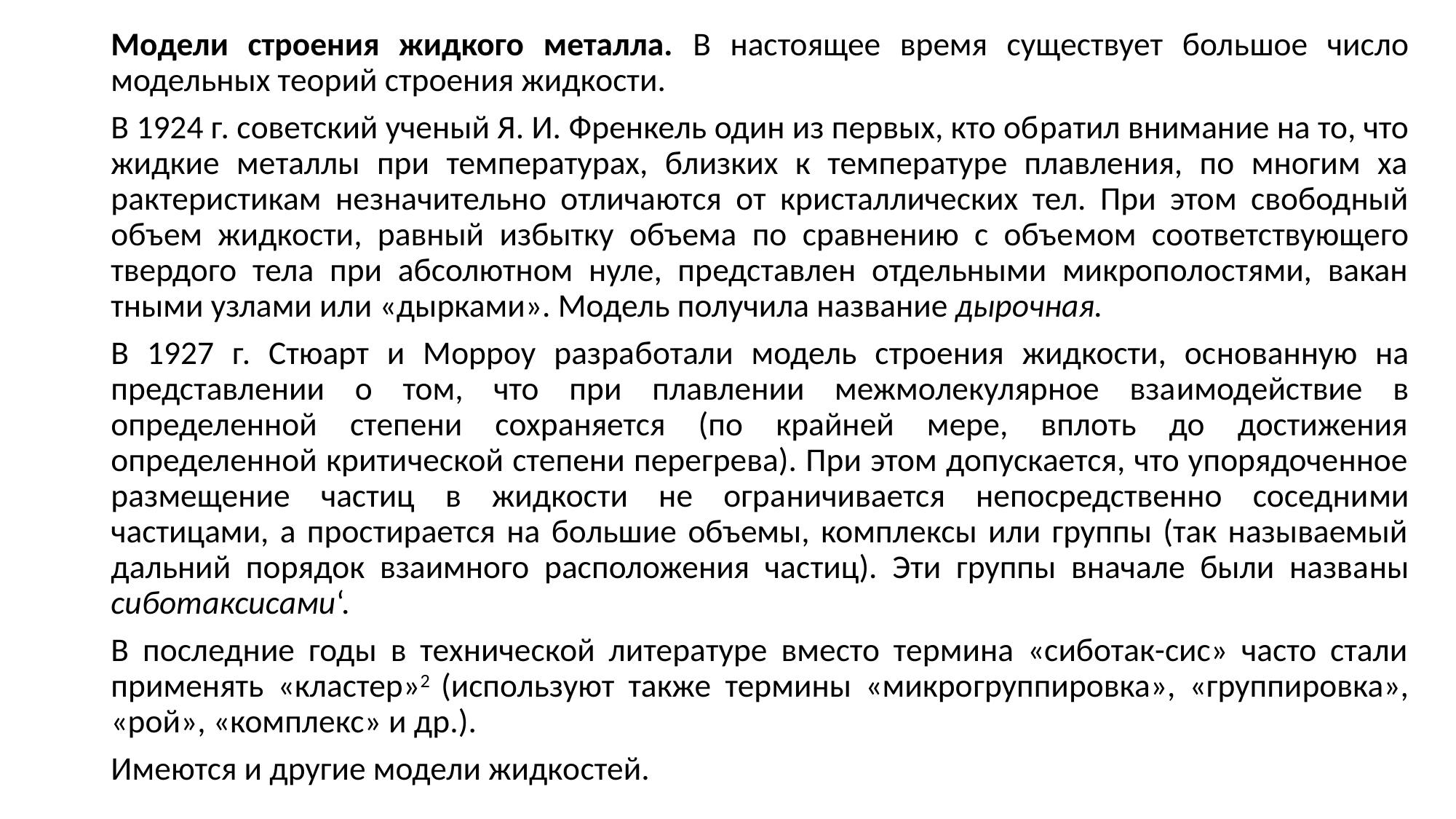

Модели строения жидкого металла. В настоящее время существует боль­шое число модельных теорий строения жидкости.
В 1924 г. советский ученый Я. И. Френкель один из первых, кто об­ратил внимание на то, что жидкие ме­таллы при температурах, близких к температуре плавления, по многим ха­рактеристикам незначительно отлича­ются от кристаллических тел. При этом свободный объем жидкости, равный избытку объема по сравнению с объе­мом соответствующего твердого тела при абсолютном нуле, представлен отдельными микрополостями, вакан­тными узлами или «дырками». Мо­дель получила название дырочная.
В 1927 г. Стюарт и Морроу разра­ботали модель строения жидкости, ос­нованную на представлении о том, что при плавлении межмолекулярное вза­имодействие в определенной степени сохраняется (по крайней мере, вплоть до достижения определенной крити­ческой степени перегрева). При этом допускается, что упорядоченное раз­мещение частиц в жидкости не огра­ничивается непосредственно соседни­ми частицами, а простирается на большие объемы, комплексы или группы (так называемый дальний по­рядок взаимного расположения час­тиц). Эти группы вначале были назва­ны сиботаксисами‘.
В последние годы в технической литературе вместо термина «сиботак-сис» часто стали применять «кластер»2 (используют также термины «микро­группировка», «группировка», «рой», «комплекс» и др.).
Имеются и другие модели жидко­стей.